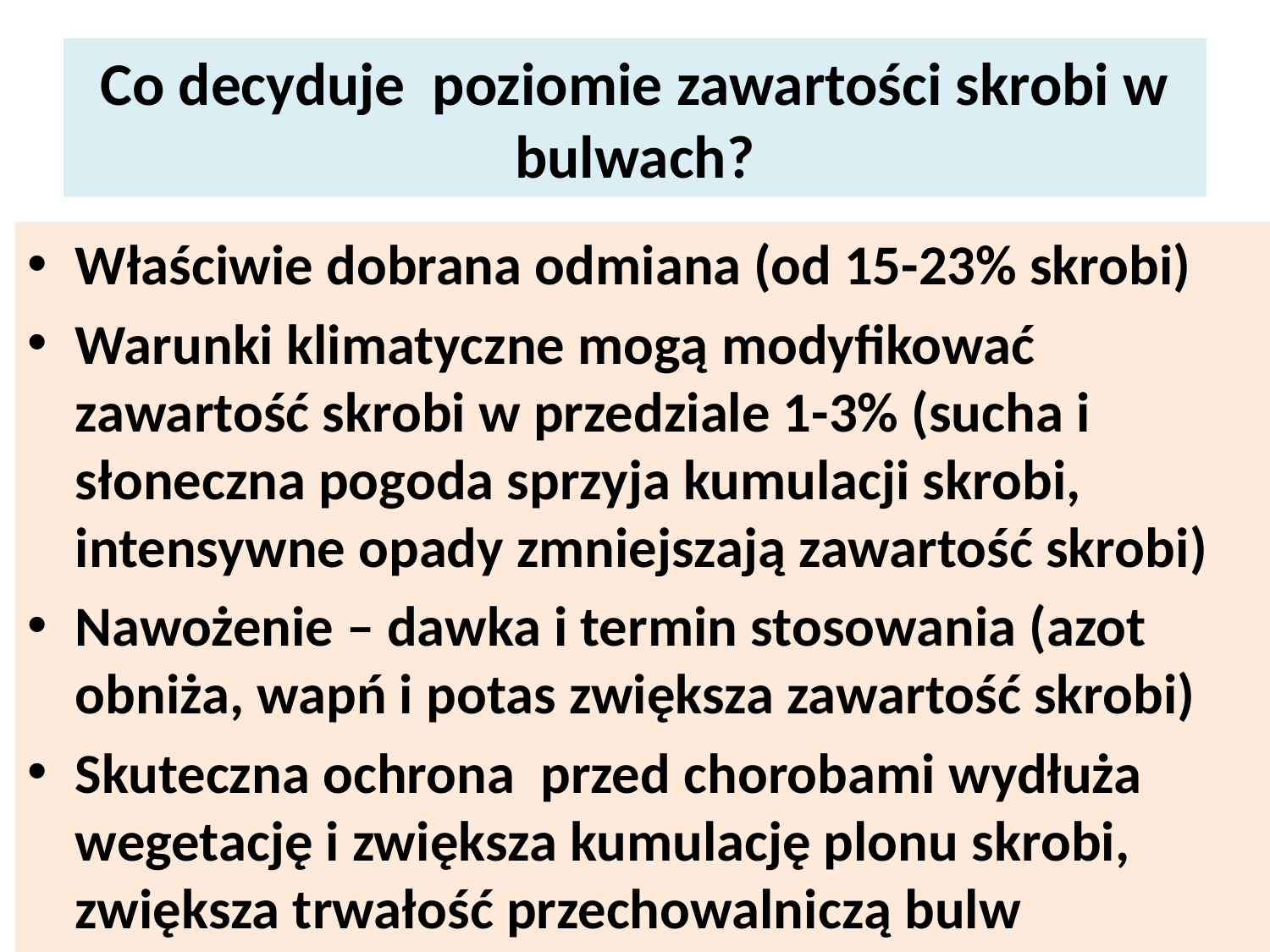

# Co decyduje  poziomie zawartości skrobi w bulwach?
Właściwie dobrana odmiana (od 15-23% skrobi)
Warunki klimatyczne mogą modyfikować zawartość skrobi w przedziale 1-3% (sucha i słoneczna pogoda sprzyja kumulacji skrobi, intensywne opady zmniejszają zawartość skrobi)
Nawożenie – dawka i termin stosowania (azot obniża, wapń i potas zwiększa zawartość skrobi)
Skuteczna ochrona  przed chorobami wydłuża wegetację i zwiększa kumulację plonu skrobi, zwiększa trwałość przechowalniczą bulw